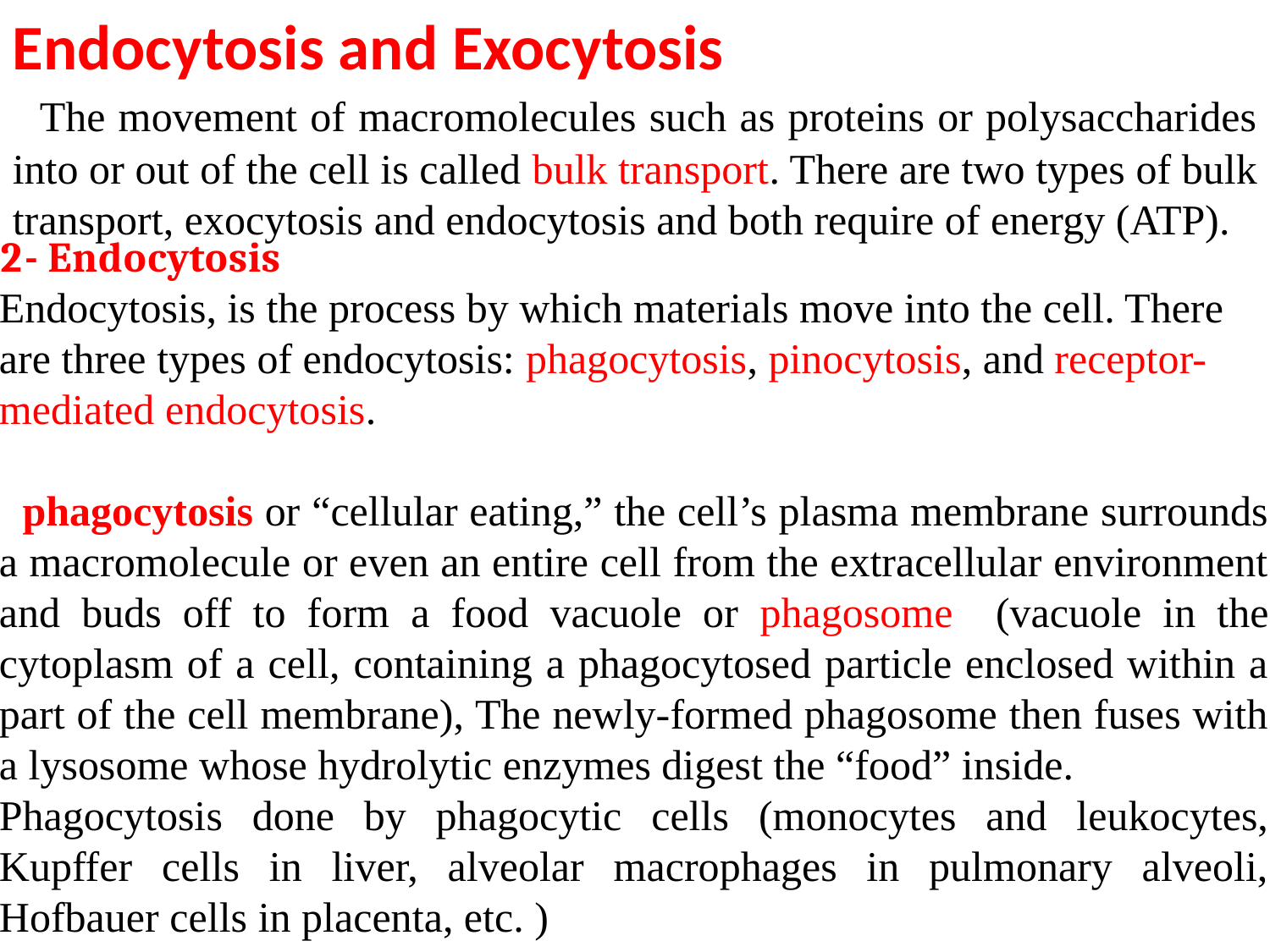

Endocytosis and Exocytosis
  The movement of macromolecules such as proteins or polysaccharides into or out of the cell is called bulk transport. There are two types of bulk transport, exocytosis and endocytosis and both require of energy (ATP).

2- Endocytosis
Endocytosis, is the process by which materials move into the cell. There are three types of endocytosis: phagocytosis, pinocytosis, and receptor-mediated endocytosis.

  phagocytosis or “cellular eating,” the cell’s plasma membrane surrounds a macromolecule or even an entire cell from the extracellular environment and buds off to form a food vacuole or phagosome  (vacuole in the cytoplasm of a cell, containing a phagocytosed particle enclosed within a part of the cell membrane), The newly-formed phagosome then fuses with a lysosome whose hydrolytic enzymes digest the “food” inside.
Phagocytosis done by phagocytic cells (monocytes and leukocytes, Kupffer cells in liver, alveolar macrophages in pulmonary alveoli, Hofbauer cells in placenta, etc. )